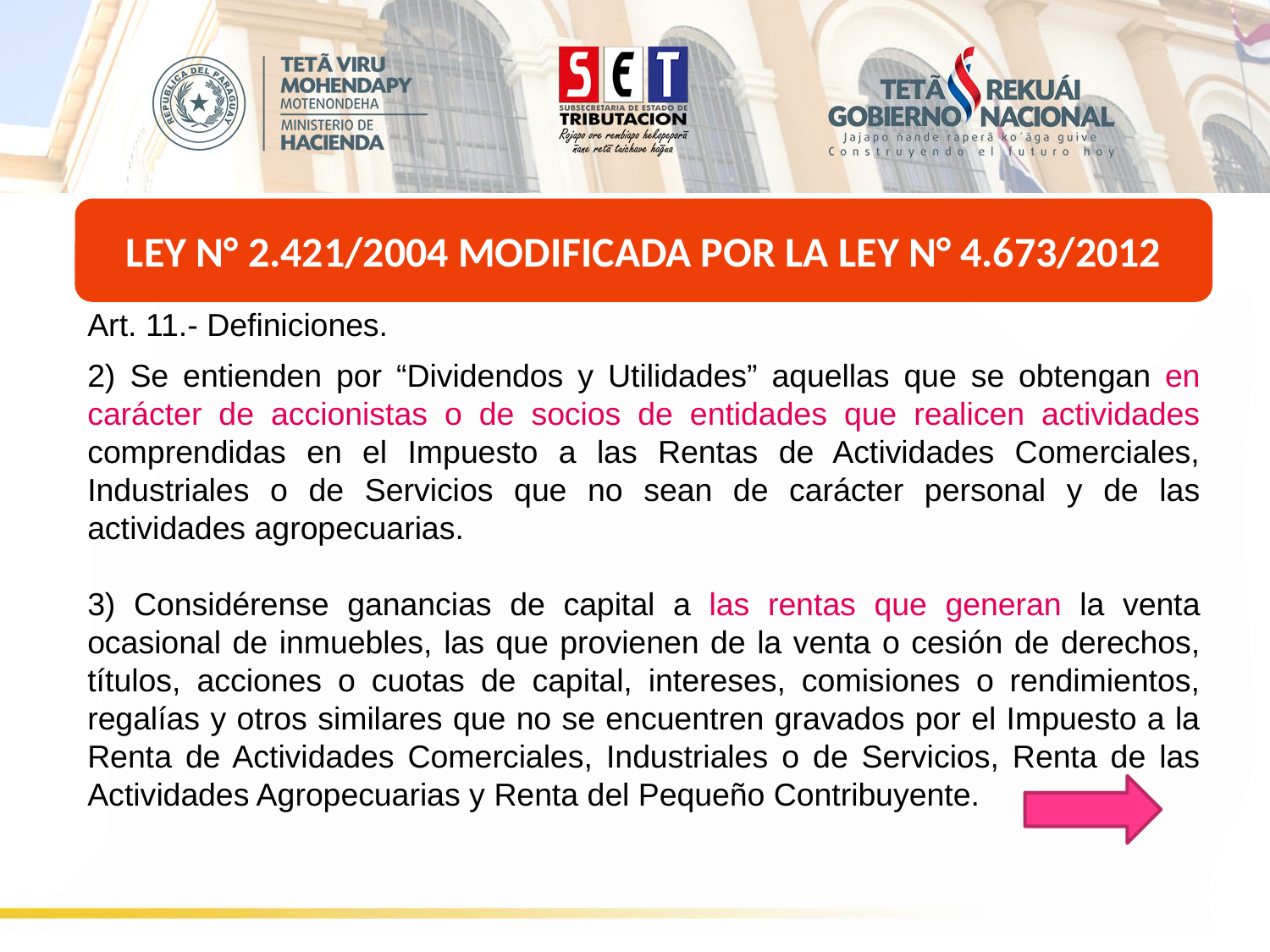

LEY N° 2.421/2004 MODIFICADA POR LA LEY N° 4.673/2012
Art. 11.- Definiciones.

2) Se entienden por “Dividendos y Utilidades” aquellas que se obtengan en carácter de accionistas o de socios de entidades que realicen actividades comprendidas en el Impuesto a las Rentas de Actividades Comerciales, Industriales o de Servicios que no sean de carácter personal y de las actividades agropecuarias.

3) Considérense ganancias de capital a las rentas que generan la venta ocasional de inmuebles, las que provienen de la venta o cesión de derechos, títulos, acciones o cuotas de capital, intereses, comisiones o rendimientos, regalías y otros similares que no se encuentren gravados por el Impuesto a la Renta de Actividades Comerciales, Industriales o de Servicios, Renta de las Actividades Agropecuarias y Renta del Pequeño Contribuyente.